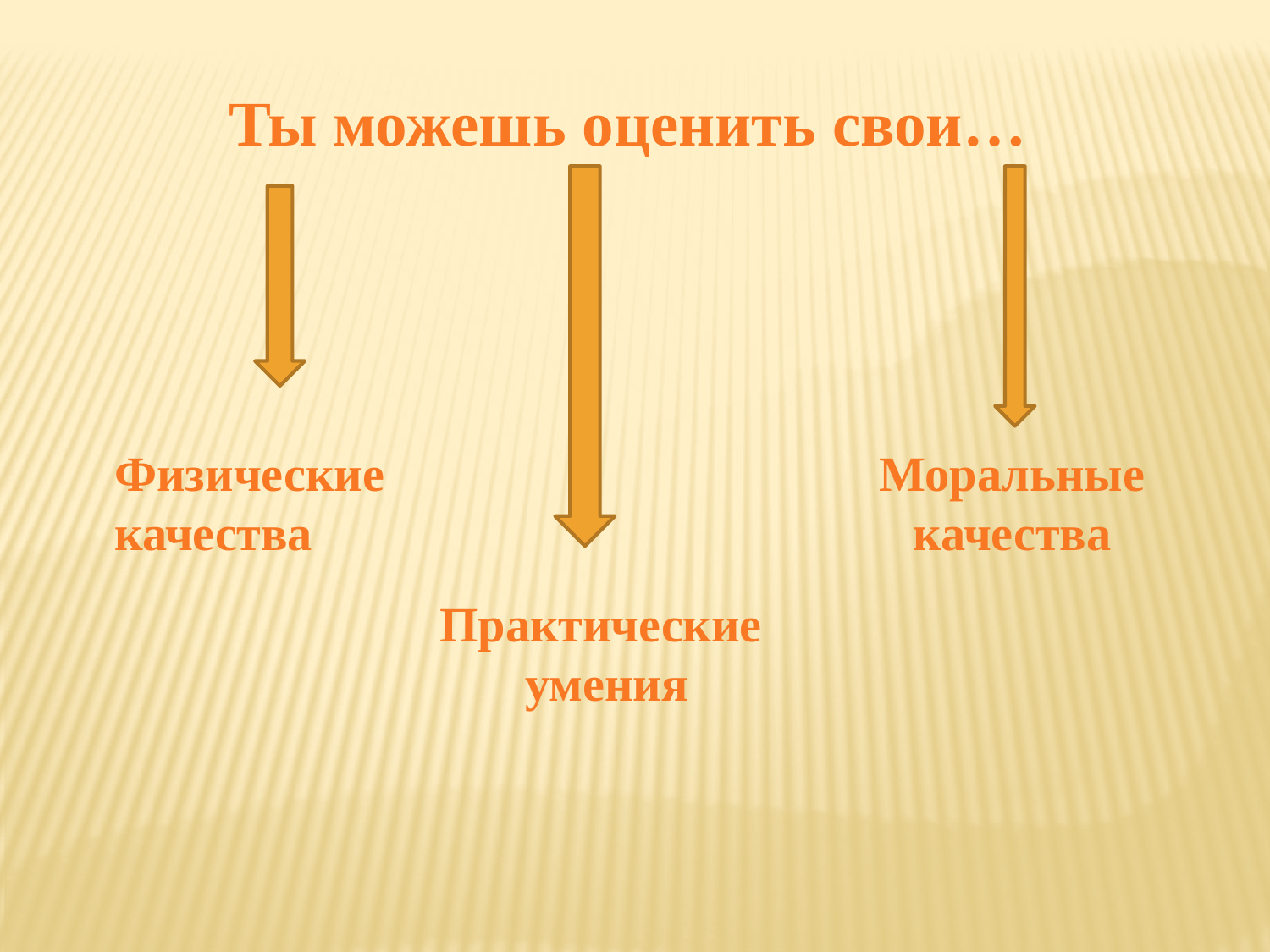

Ты можешь оценить свои…

Физические
качества
Моральные
качества
Практические
умения